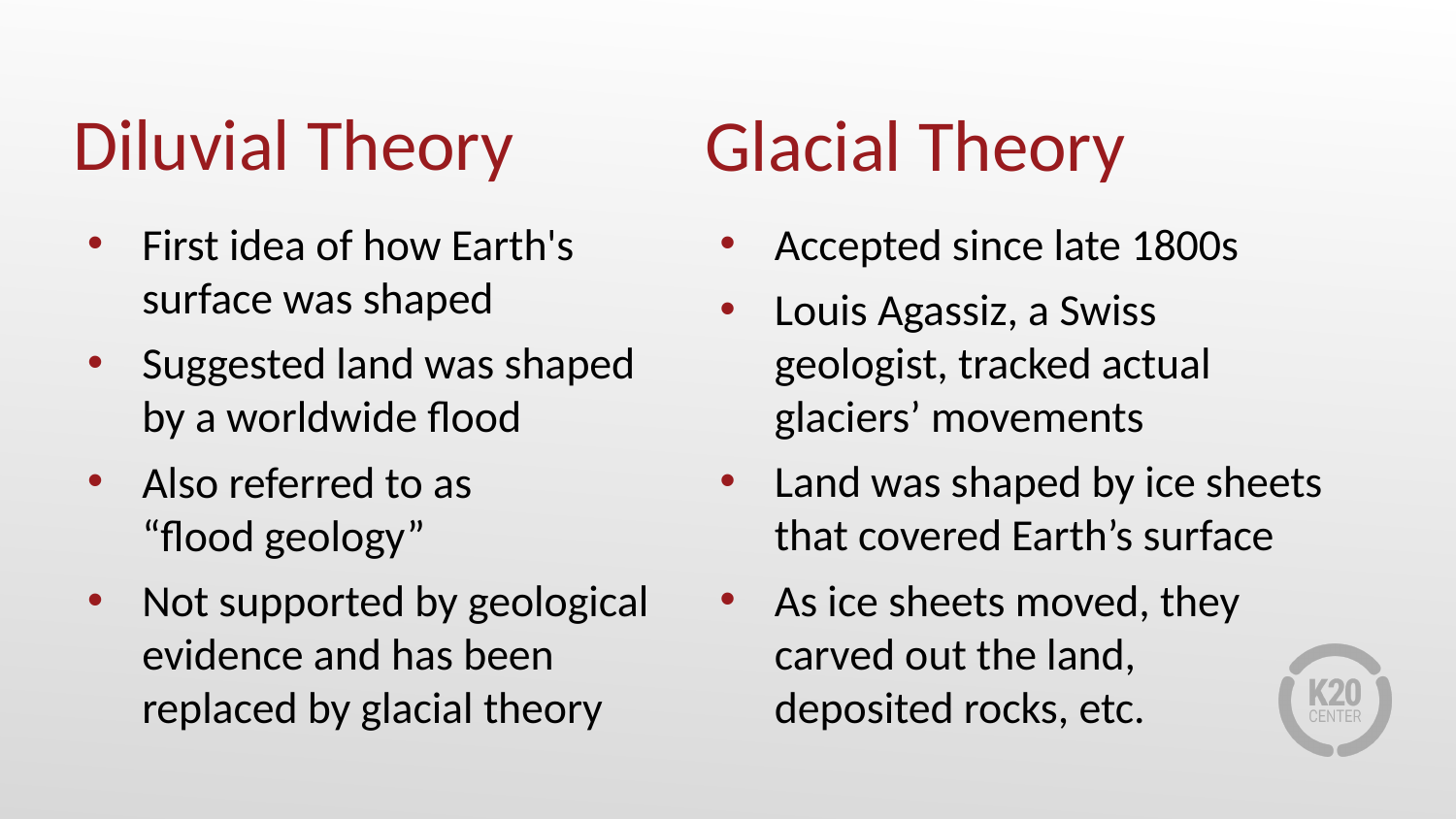

# Diluvial Theory
Glacial Theory
First idea of how Earth's surface was shaped
Suggested land was shaped by a worldwide flood
Also referred to as
“flood geology”
Not supported by geological evidence and has been replaced by glacial theory
Accepted since late 1800s
Louis Agassiz, a Swiss geologist, tracked actual glaciers’ movements
Land was shaped by ice sheets that covered Earth’s surface
As ice sheets moved, they carved out the land,
deposited rocks, etc.